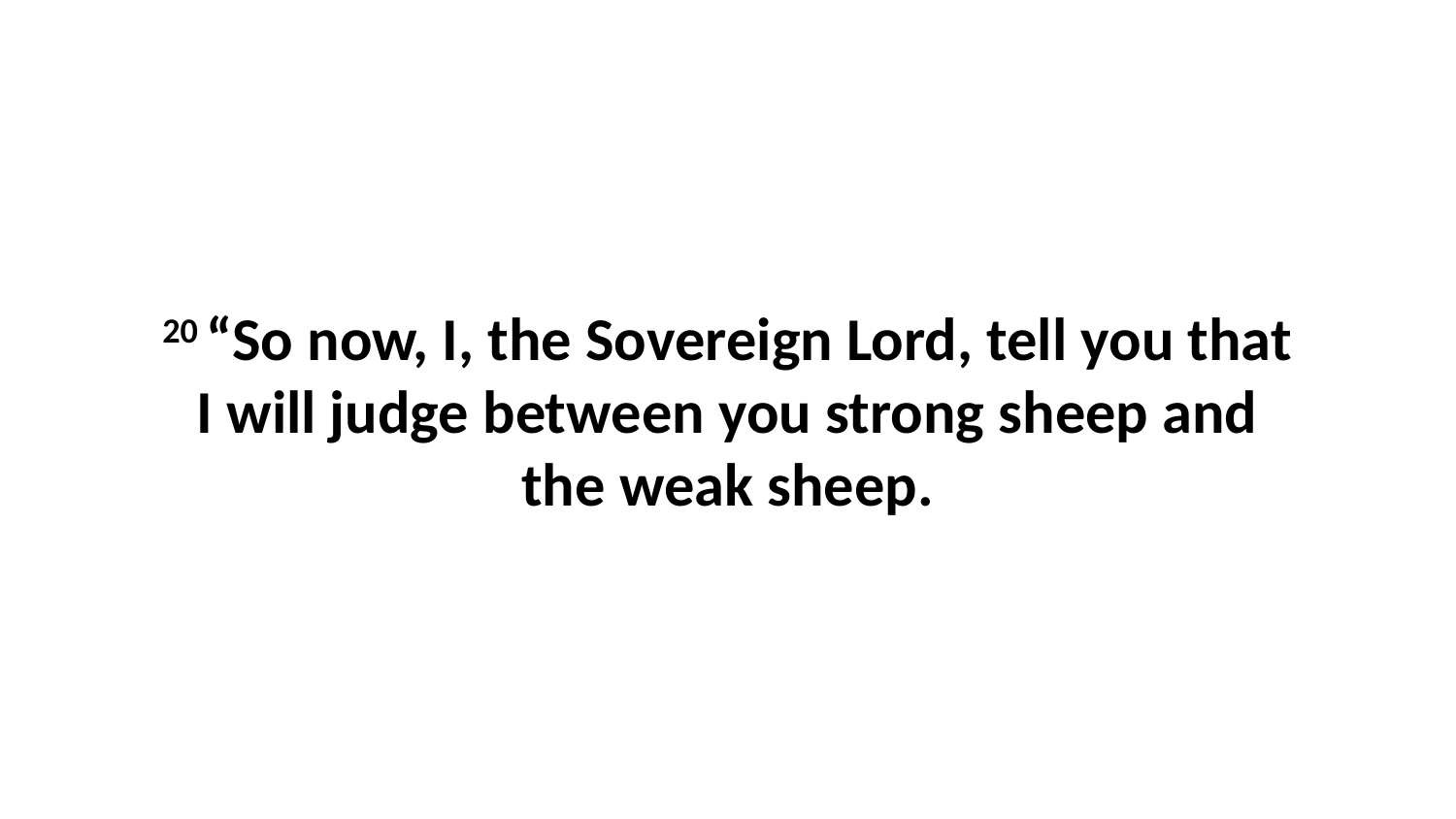

20 “So now, I, the Sovereign Lord, tell you that I will judge between you strong sheep and the weak sheep.